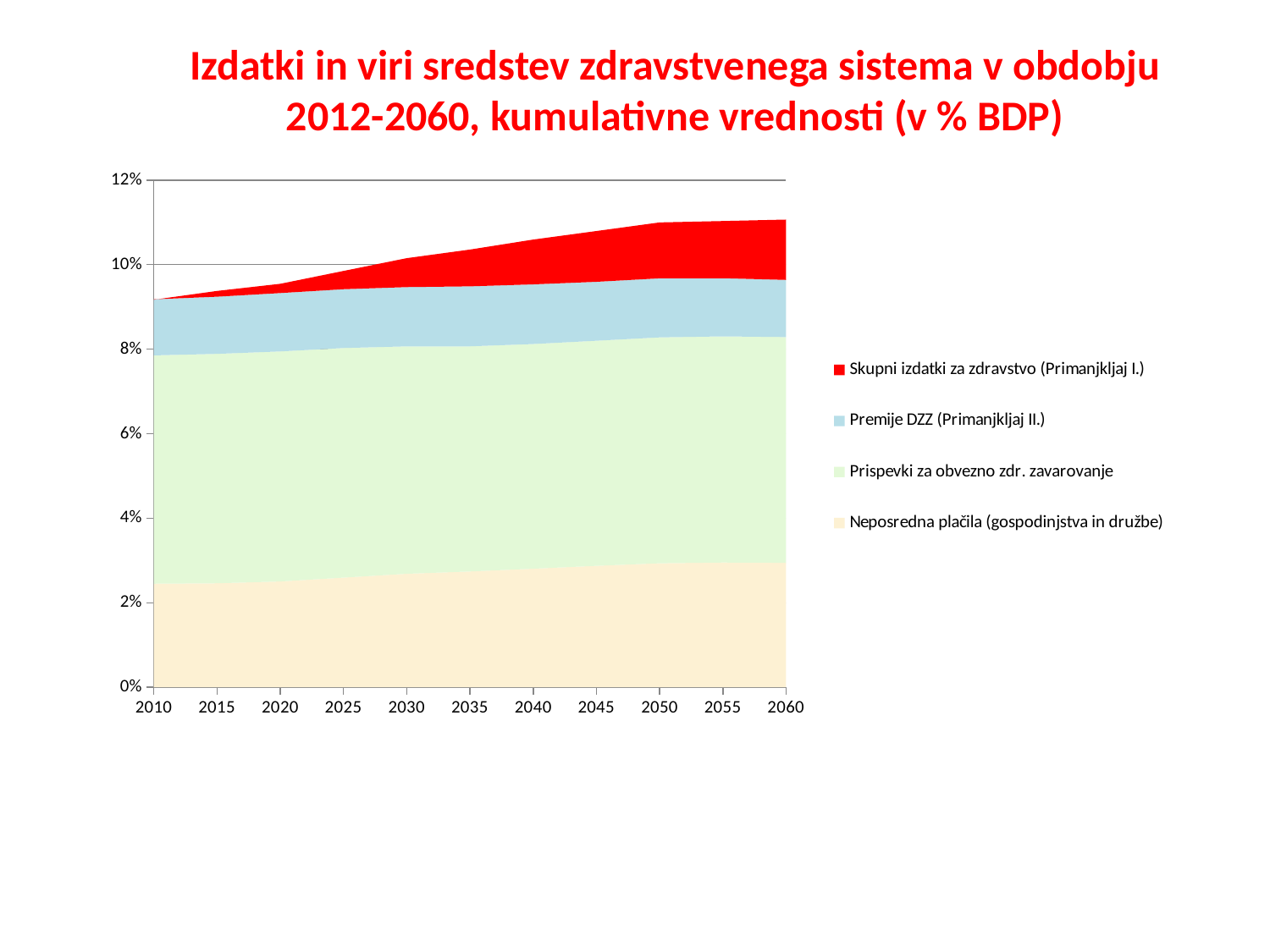

# Izdatki in viri sredstev zdravstvenega sistema v obdobju 2012-2060, kumulativne vrednosti (v % BDP)

### Chart

| Category | Neposredna plačila (gospodinjstva in družbe) | Prispevki za obvezno zdr. zavarovanje | Premije DZZ (Primanjkljaj II.) | Skupni izdatki za zdravstvo (Primanjkljaj I.) |
|---|---|---|---|---|
| 2010 | 0.024505014868975612 | 0.054025396868528114 | 0.013262129536690696 | -0.00010006195734710872 |
| 2015 | 0.02461217622079239 | 0.0542706742101103 | 0.013520008474712245 | 0.0013590129496340569 |
| 2020 | 0.025039893147923077 | 0.05442766124885657 | 0.013797059893554765 | 0.002186001309362224 |
| 2025 | 0.02595416987078343 | 0.05431642483917216 | 0.0139100259821482 | 0.004307008491036692 |
| 2030 | 0.026859857061245093 | 0.05379960475944601 | 0.014019278242660901 | 0.006844311375262892 |
| 2035 | 0.027407154183026916 | 0.05326618458545946 | 0.014175049283419526 | 0.008701084327453793 |
| 2040 | 0.028052329315487703 | 0.053162487636045384 | 0.014104405893393129 | 0.010595948133336119 |
| 2045 | 0.028742247629501252 | 0.053251404990181314 | 0.013935237641811263 | 0.01201197105427312 |
| 2050 | 0.029339842896652202 | 0.05344109845383441 | 0.013975001632704745 | 0.013210254958850559 |
| 2055 | 0.02952157617990635 | 0.05349345438054998 | 0.013761759984398925 | 0.013529054313299683 |
| 2060 | 0.02945211452098207 | 0.053398156381829175 | 0.01353014591841939 | 0.014265074953037301 |